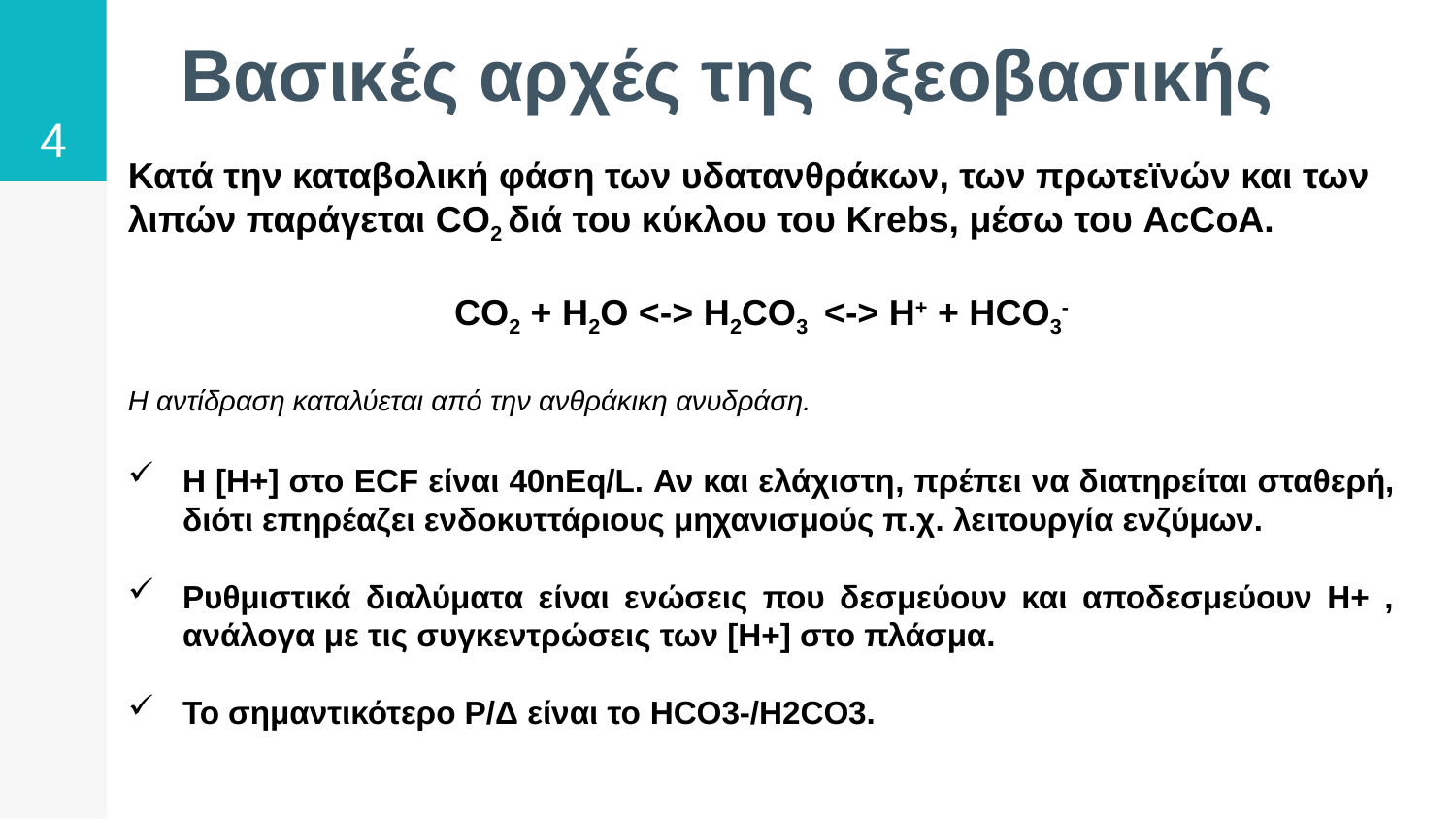

4
Βασικές αρχές της οξεοβασικής
Κατά την καταβολική φάση των υδατανθράκων, των πρωτεϊνών και των λιπών παράγεται CO2 διά του κύκλου του Krebs, μέσω του AcCoA.

CO2 + H2O <-> H2CO3  <-> H+ + HCO3-

Η αντίδραση καταλύεται από την ανθράκικη ανυδράση.

Η [Η+] στο ECF είναι 40nEq/L. Αν και ελάχιστη, πρέπει να διατηρείται σταθερή, διότι επηρέαζει ενδοκυττάριους μηχανισμούς π.χ. λειτουργία ενζύμων.

Ρυθμιστικά διαλύματα είναι ενώσεις που δεσμεύουν και αποδεσμεύουν Η+ , ανάλογα με τις συγκεντρώσεις των [Η+] στο πλάσμα.

Το σημαντικότερο Ρ/Δ είναι το HCO3-/H2CO3.